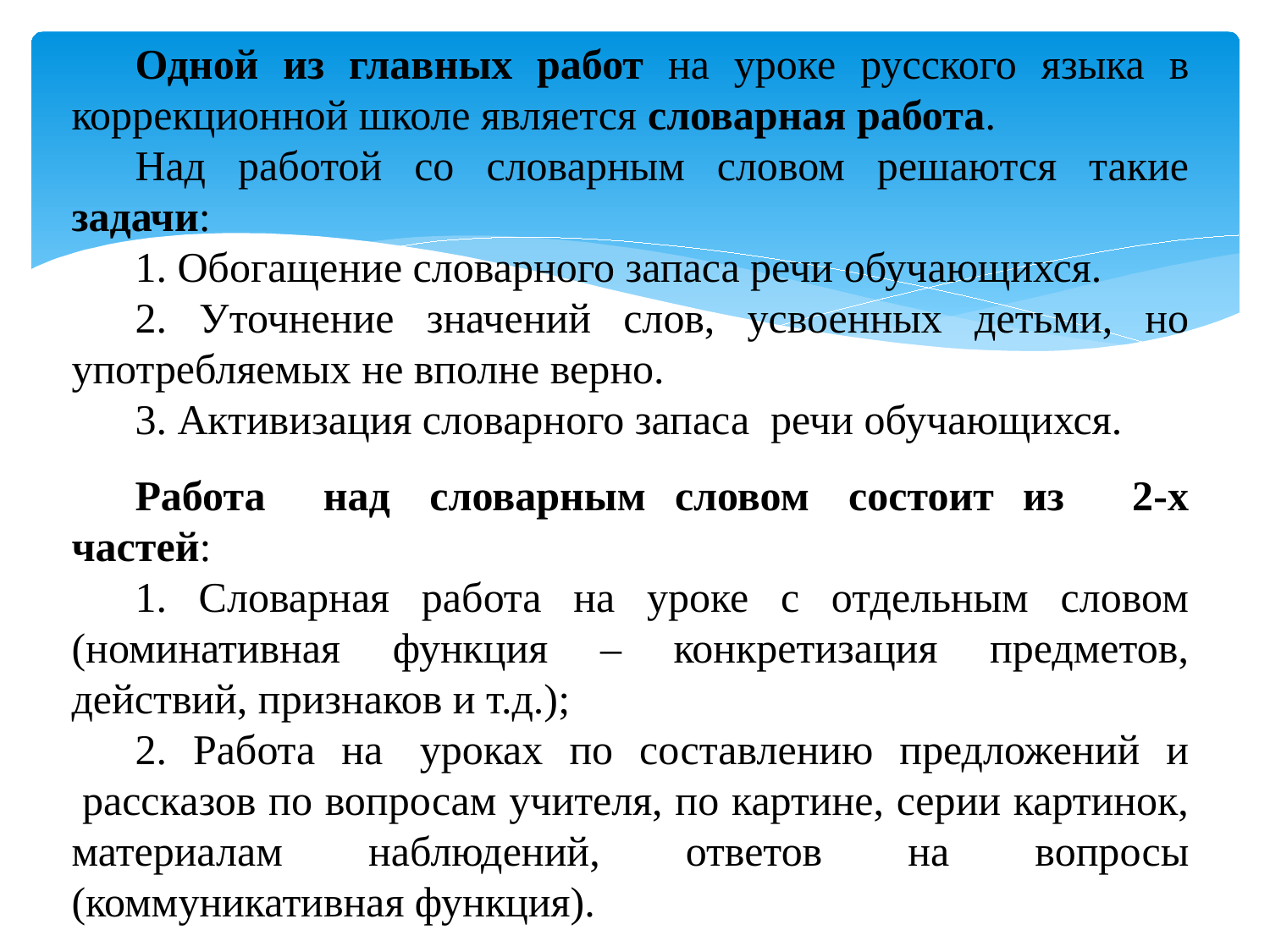

Одной из главных работ на уроке русского языка в коррекционной школе является словарная работа.
Над работой со словарным словом решаются такие задачи:
1. Обогащение словарного запаса речи обучающихся.
2. Уточнение значений слов, усвоенных детьми, но употребляемых не вполне верно.
3. Активизация словарного запаса  речи обучающихся.

Работа  над  словарным словом  состоит из   2-х частей:
1. Словарная работа на уроке с отдельным словом (номинативная функция – конкретизация предметов, действий, признаков и т.д.);
2. Работа на  уроках по составлению предложений и  рассказов по вопросам учителя, по картине, серии картинок, материалам наблюдений, ответов на вопросы (коммуникативная функция).